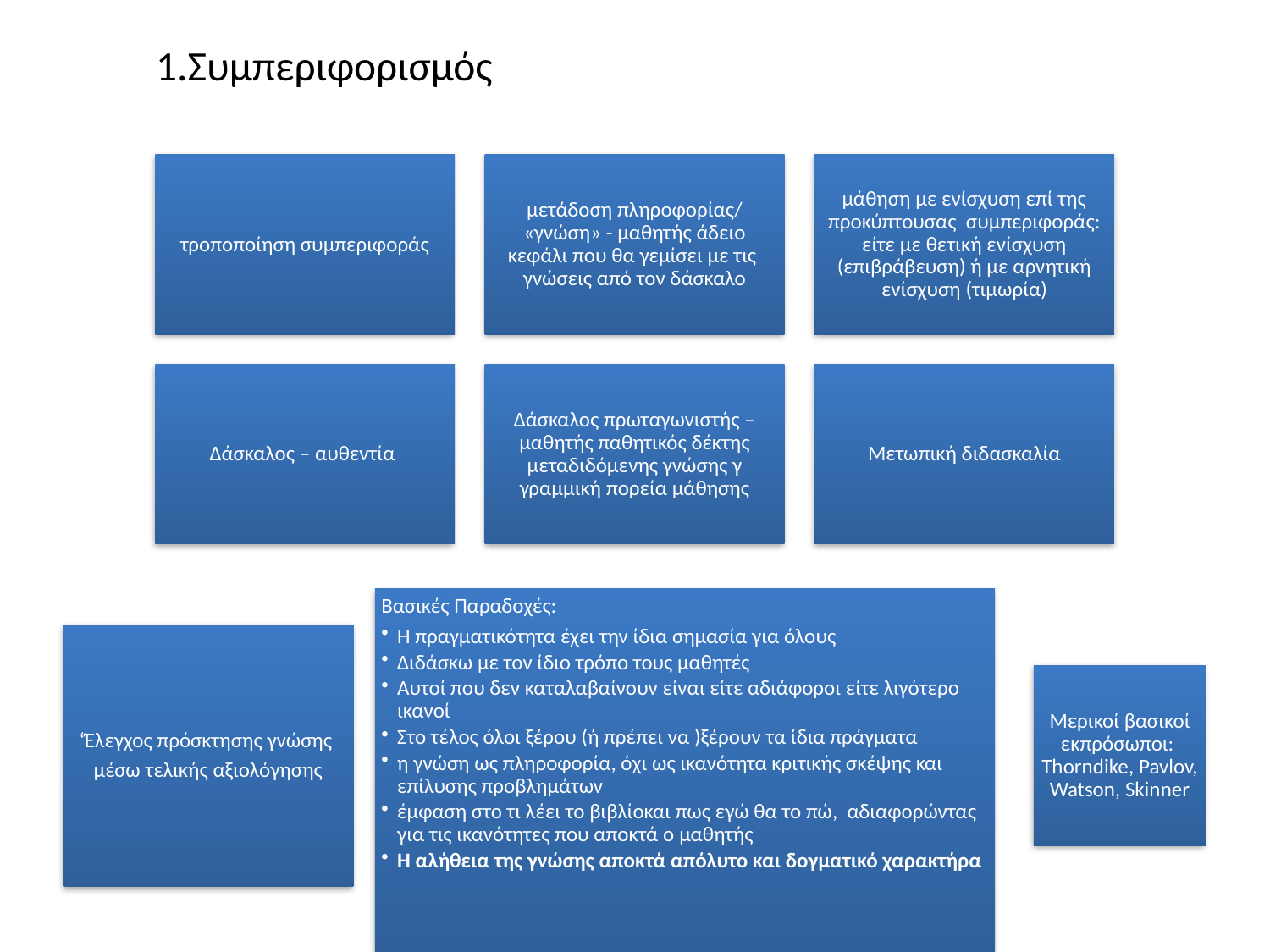

# 1.Συμπεριφορισμός
τροποποίηση συμπεριφοράς
μετάδοση πληροφορίας/ «γνώση» - μαθητής άδειο κεφάλι που θα γεμίσει με τις  γνώσεις από τον δάσκαλο
μάθηση με ενίσχυση επί της προκύπτουσας  συμπεριφοράς: είτε με θετική ενίσχυση (επιβράβευση) ή με αρνητική ενίσχυση (τιμωρία)
Δάσκαλος – αυθεντία
Δάσκαλος πρωταγωνιστής –μαθητής παθητικός δέκτης μεταδιδόμενης γνώσης γ γραμμική πορεία μάθησης
Μετωπική διδασκαλία
‘Έλεγχος πρόσκτησης γνώσης
μέσω τελικής αξιολόγησης
Βασικές Παραδοχές:
Η πραγματικότητα έχει την ίδια σημασία για όλους
Διδάσκω με τον ίδιο τρόπο τους μαθητές
Αυτοί που δεν καταλαβαίνουν είναι είτε αδιάφοροι είτε λιγότερο ικανοί
Στο τέλος όλοι ξέρου (ή πρέπει να )ξέρουν τα ίδια πράγματα
η γνώση ως πληροφορία, όχι ως ικανότητα κριτικής σκέψης και επίλυσης προβλημάτων
έμφαση στο τι λέει το βιβλίοκαι πως εγώ θα το πώ,  αδιαφορώντας για τις ικανότητες που αποκτά ο μαθητής
Η αλήθεια της γνώσης αποκτά απόλυτο και δογματικό χαρακτήρα
Μερικοί βασικοί εκπρόσωποι:  Thorndike, Pavlov, Watson, Skinner